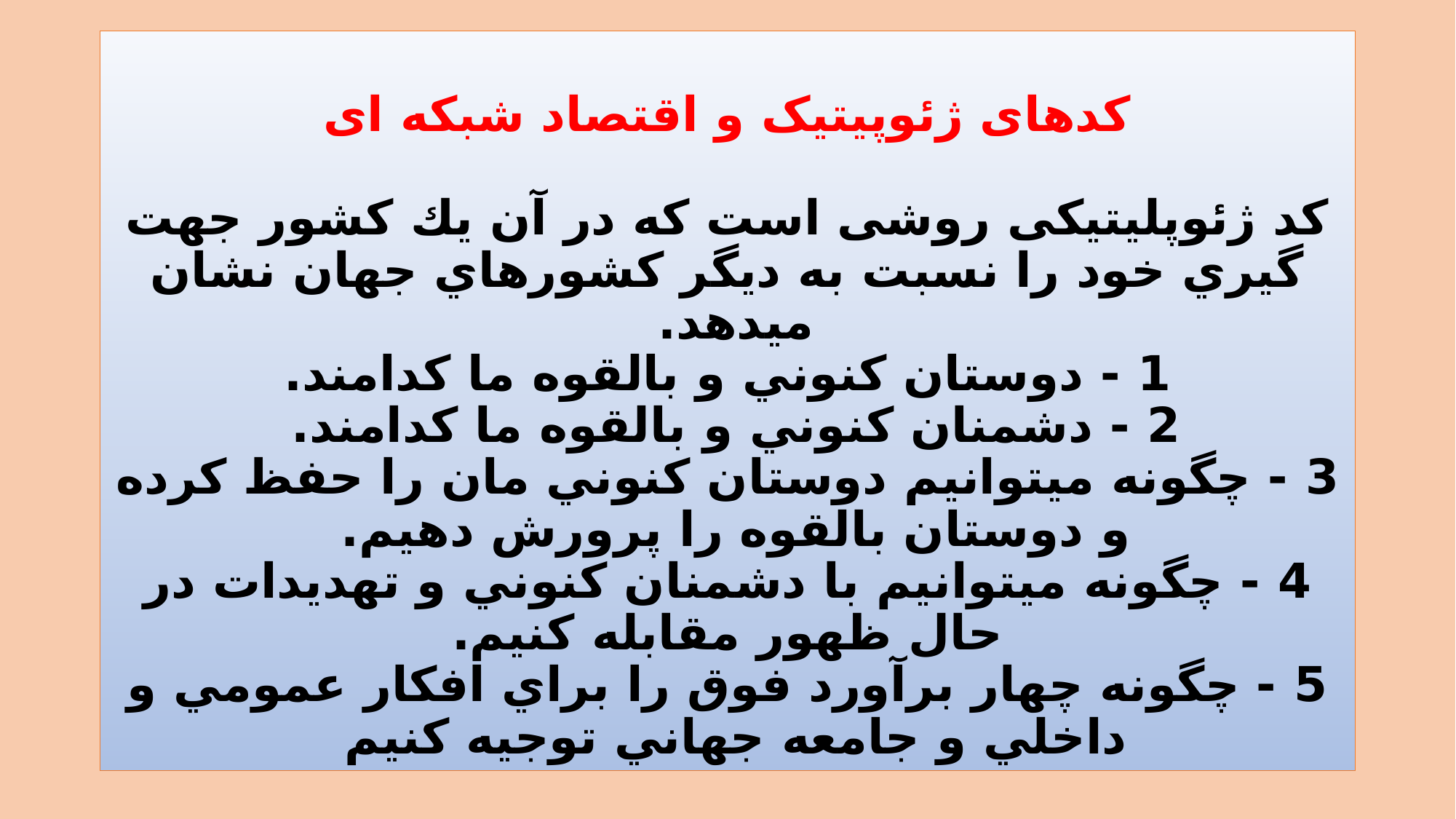

# کدهای ژئوپیتیک و اقتصاد شبکه ای کد ژئوپلیتیکی روشی است كه در آن يك كشور جهت گيري خود را نسبت به ديگر كشورهاي جهان نشان ميدهد. 1 - دوستان كنوني و بالقوه ما كدامند. 2 - دشمنان كنوني و بالقوه ما كدامند. 3 - چگونه ميتوانيم دوستان كنوني مان را حفظ كرده و دوستان بالقوه را پرورش دهيم. 4 - چگونه ميتوانيم با دشمنان كنوني و تهديدات در حال ظهور مقابله كنيم. 5 - چگونه چهار برآورد فوق را براي افكار عمومي و داخلي و جامعه جهاني توجيه كنيم